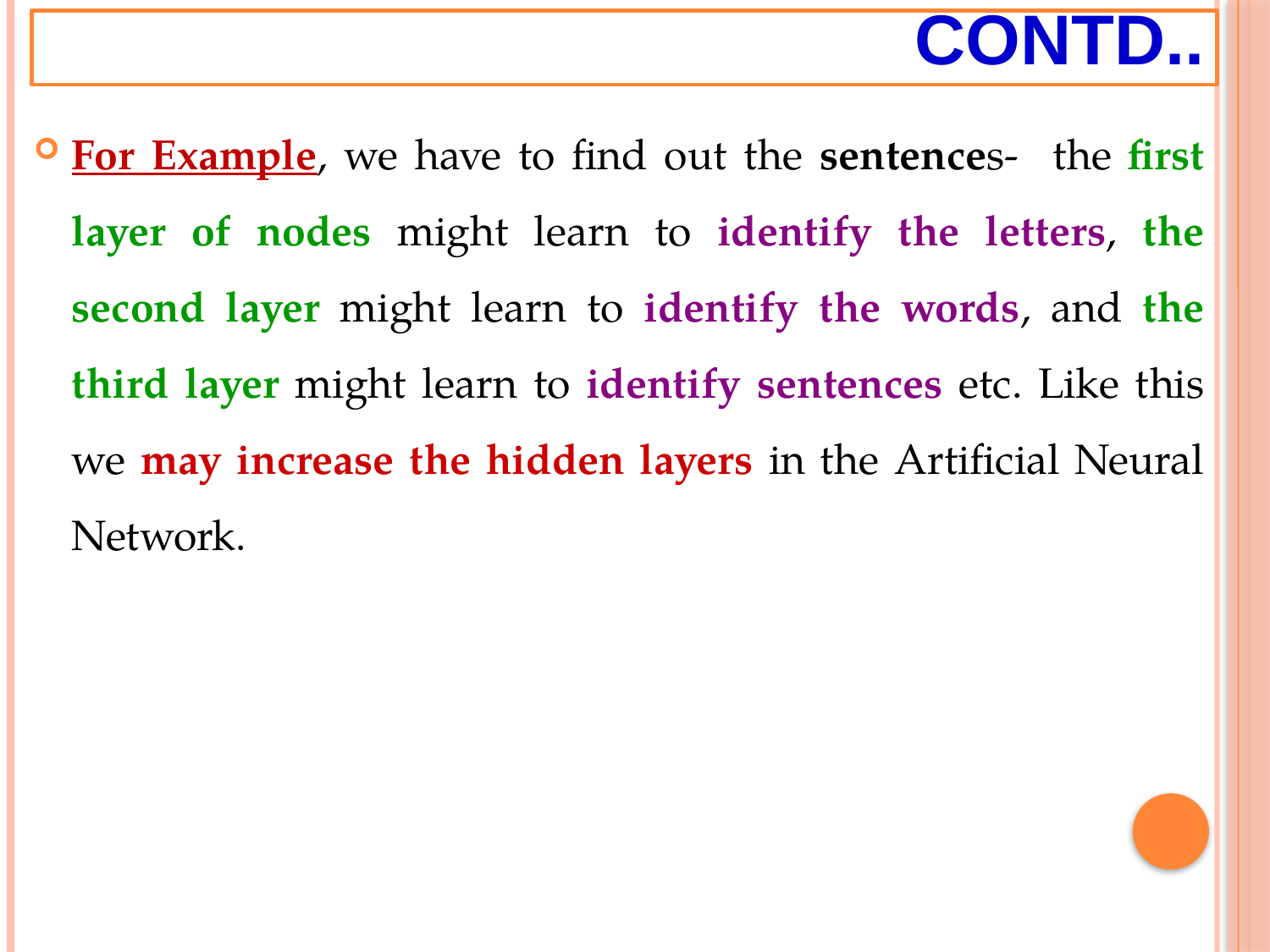

# Contd..
For Example, we have to find out the sentences-  the first layer of nodes might learn to identify the letters, the second layer might learn to identify the words, and the third layer might learn to identify sentences etc. Like this we may increase the hidden layers in the Artificial Neural Network.